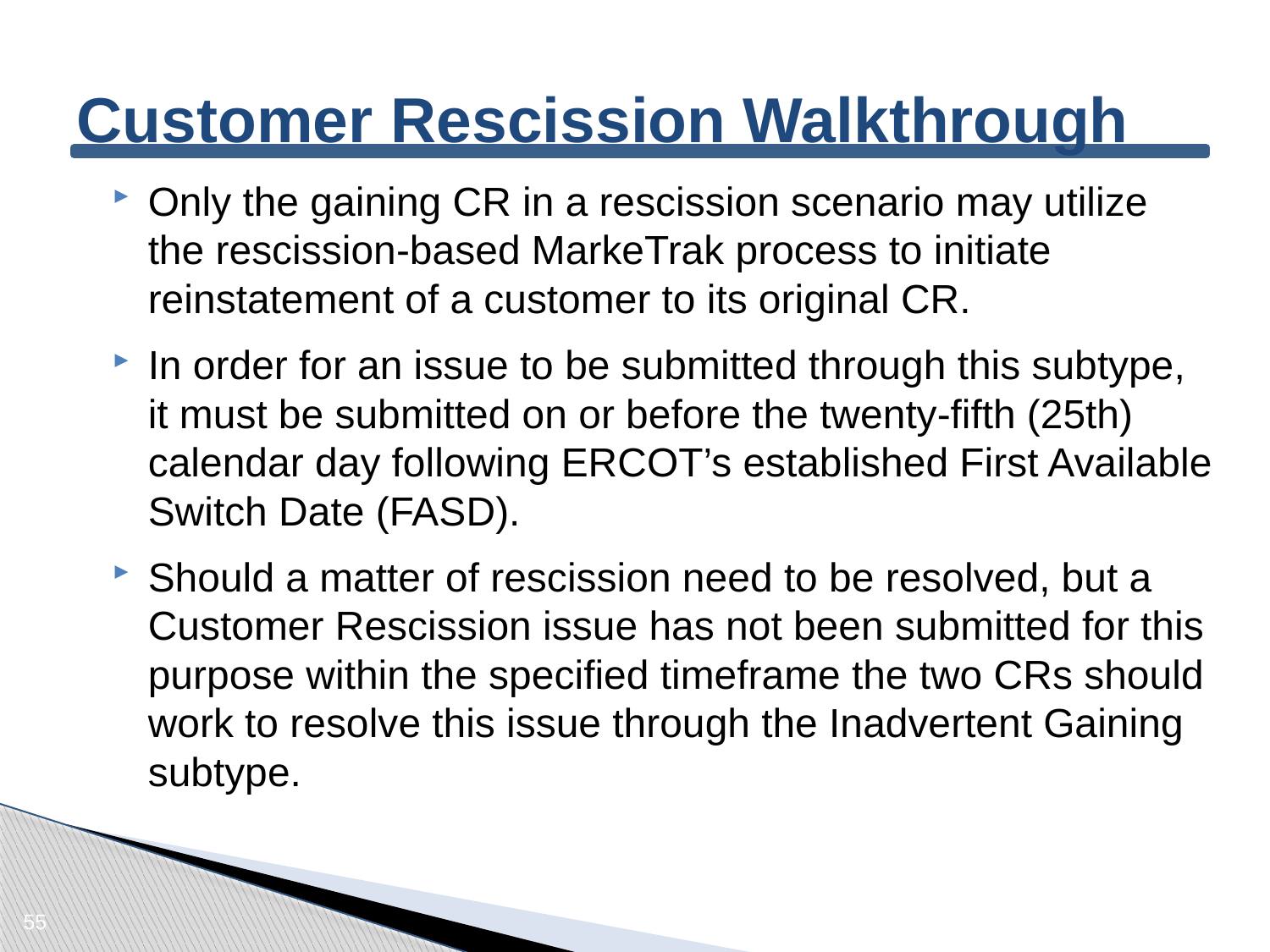

# Customer Rescission Walkthrough
Only the gaining CR in a rescission scenario may utilize the rescission-based MarkeTrak process to initiate reinstatement of a customer to its original CR.
In order for an issue to be submitted through this subtype, it must be submitted on or before the twenty-fifth (25th) calendar day following ERCOT’s established First Available Switch Date (FASD).
Should a matter of rescission need to be resolved, but a Customer Rescission issue has not been submitted for this purpose within the specified timeframe the two CRs should work to resolve this issue through the Inadvertent Gaining subtype.

55